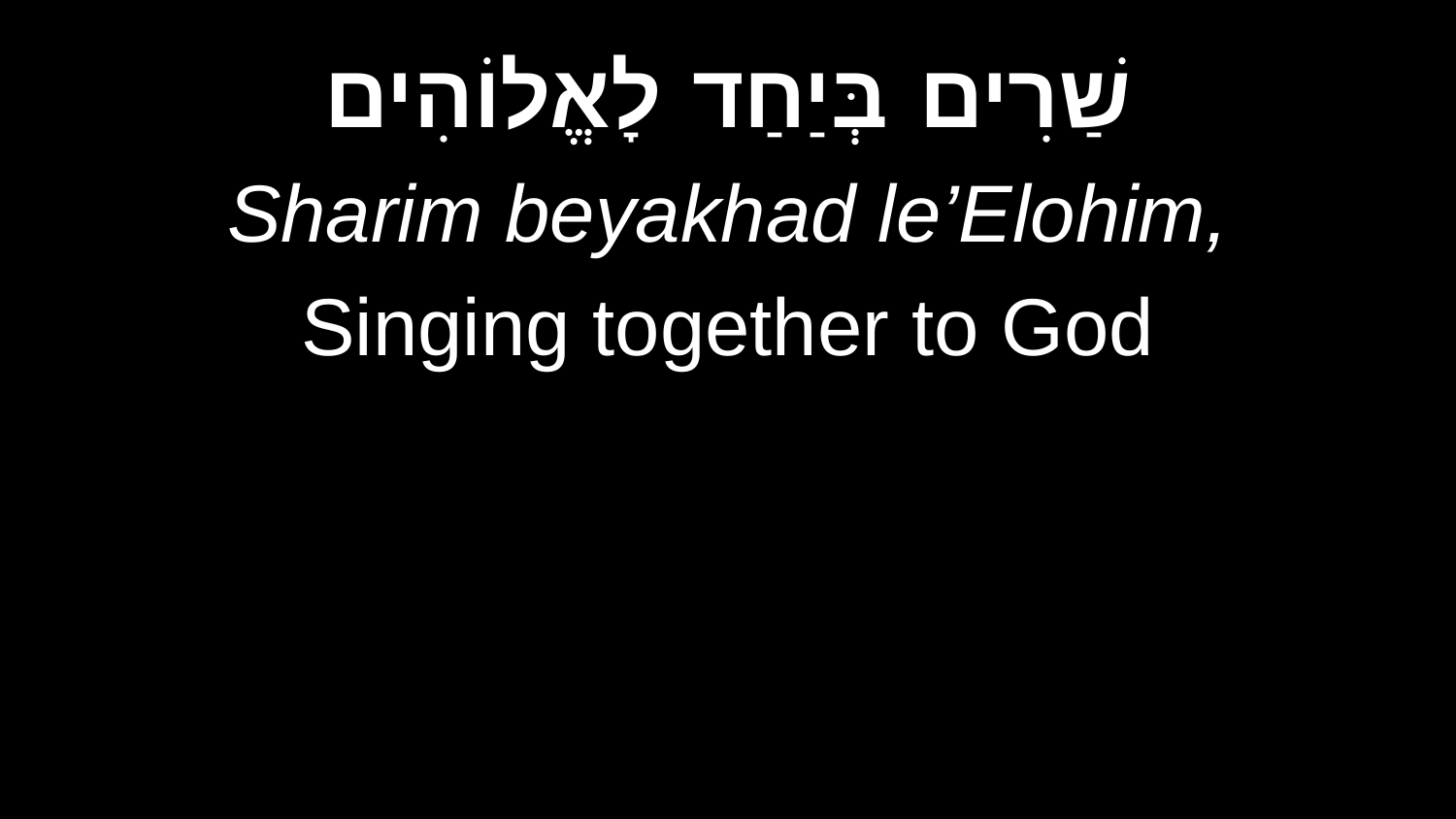

שַׁרִים  בְּיַחַד  לָאֱלוֹהִים
Sharim beyakhad le’Elohim,
Singing together to God